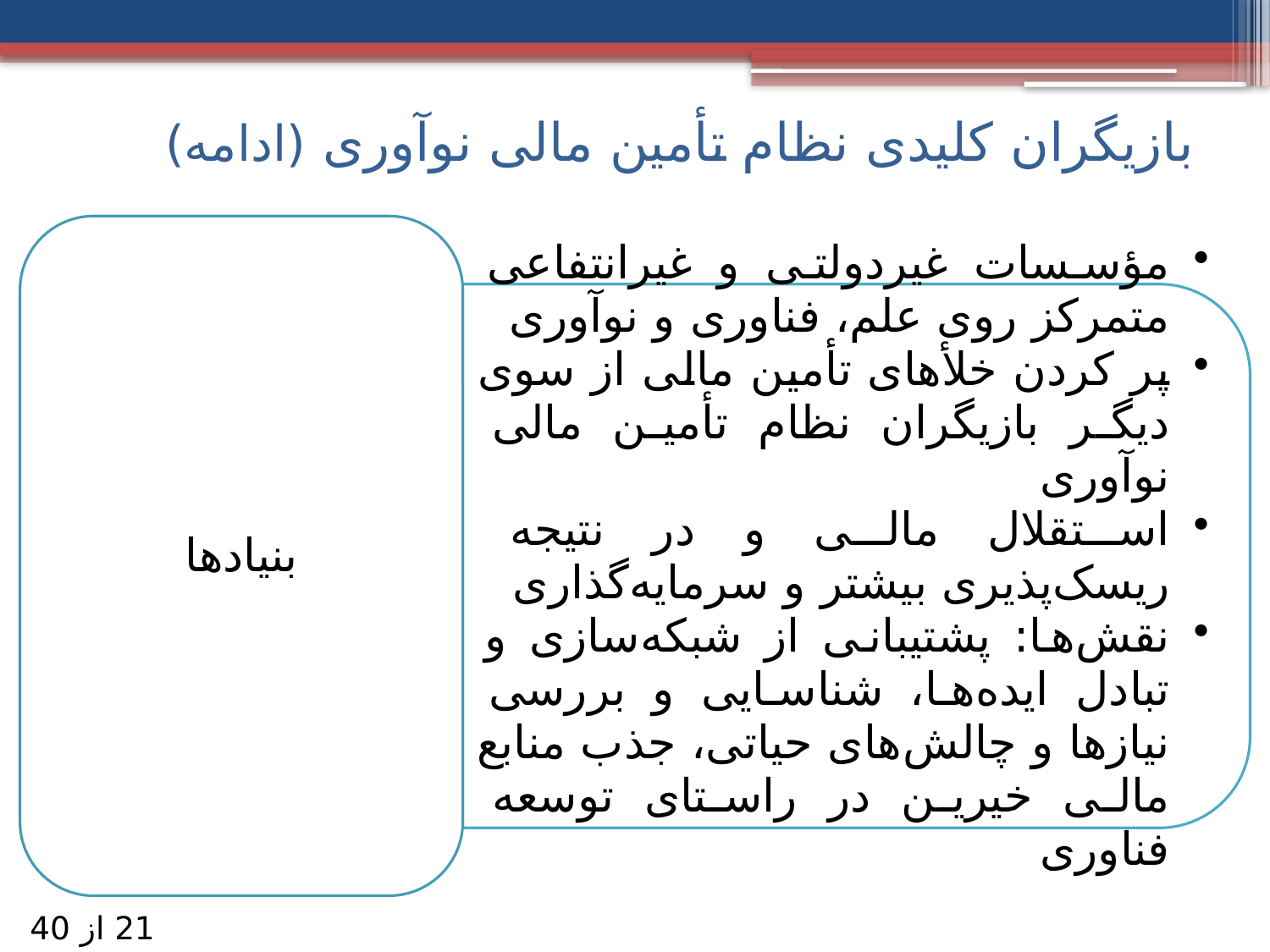

# بازیگران کلیدی نظام تأمین مالی نوآوری (ادامه)
بنیادها
21 از 40